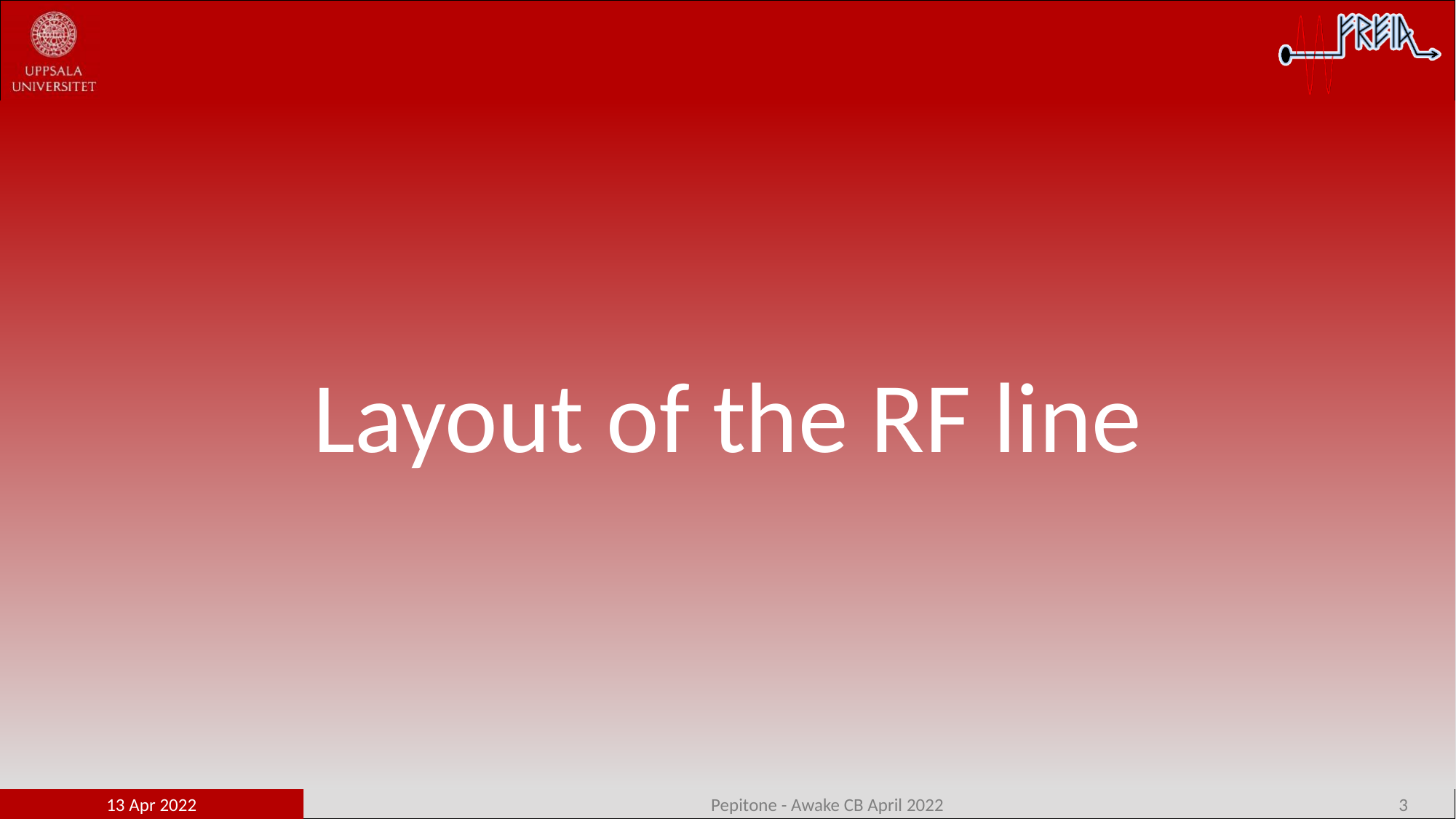

# Layout of the RF line
13 Apr 2022
Pepitone - Awake CB April 2022